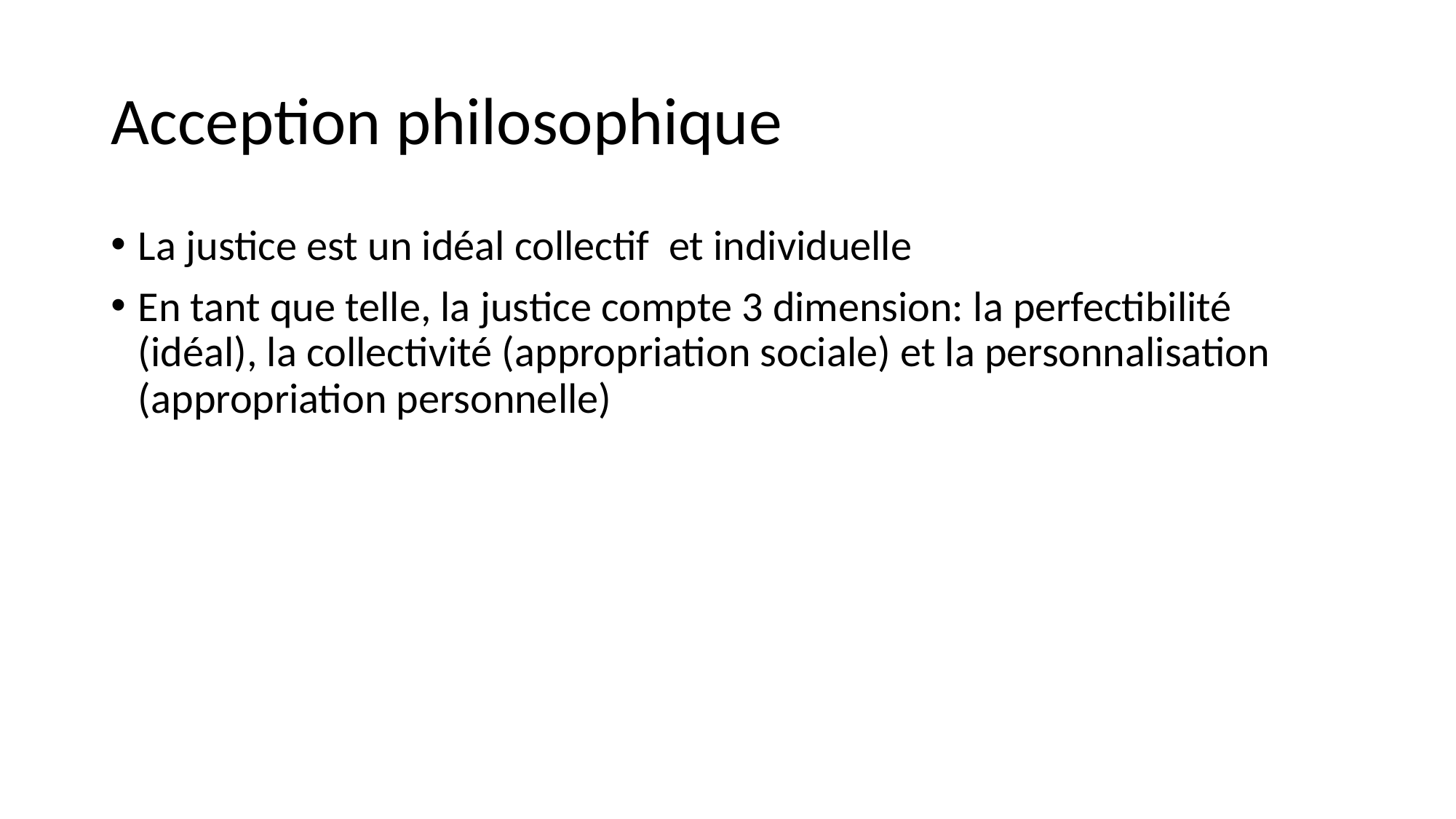

# Acception philosophique
La justice est un idéal collectif  et individuelle
En tant que telle, la justice compte 3 dimension: la perfectibilité (idéal), la collectivité (appropriation sociale) et la personnalisation (appropriation personnelle)